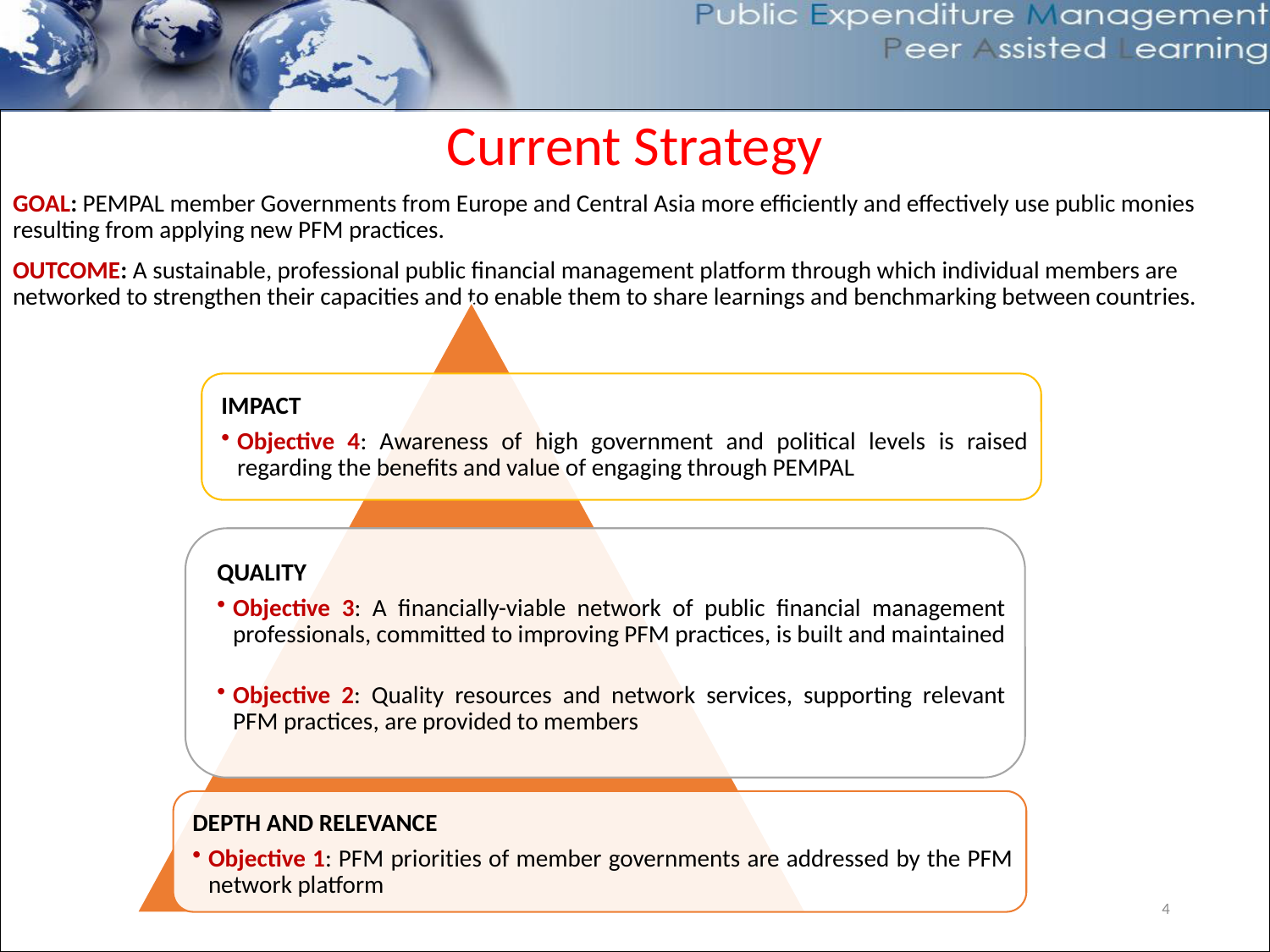

Current Strategy
GOAL: PEMPAL member Governments from Europe and Central Asia more efficiently and effectively use public monies resulting from applying new PFM practices.
OUTCOME: A sustainable, professional public financial management platform through which individual members are networked to strengthen their capacities and to enable them to share learnings and benchmarking between countries.

DEPTH AND RELEVANCE
Objective 1: PFM priorities of member governments are addressed by the PFM network platform
QUALITY
Objective 3: A financially-viable network of public financial management professionals, committed to improving PFM practices, is built and maintained

Objective 2: Quality resources and network services, supporting relevant PFM practices, are provided to members
IMPACT
Objective 4: Awareness of high government and political levels is raised regarding the benefits and value of engaging through PEMPAL
4